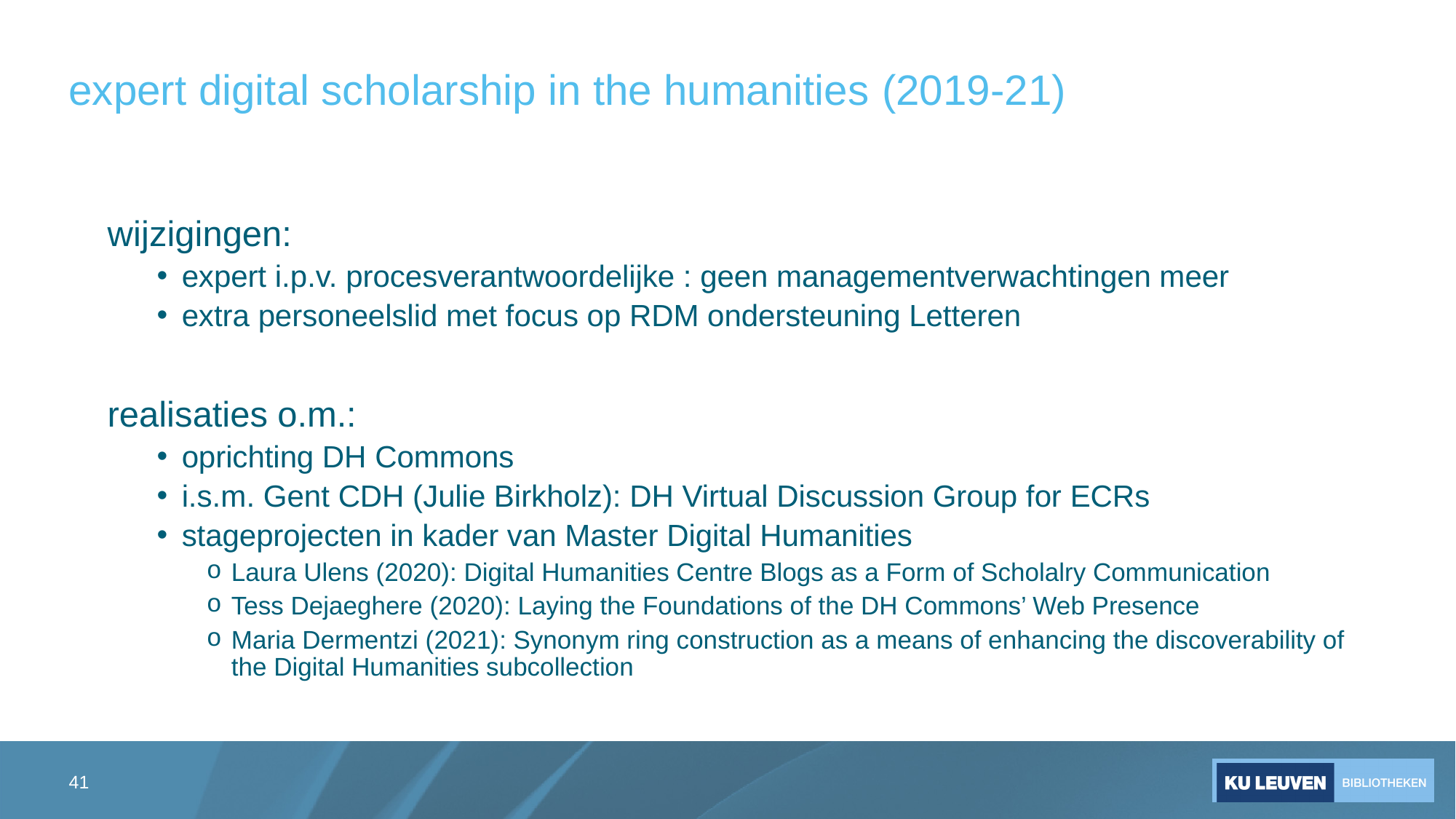

expert digital scholarship in the humanities (2019-21)
wijzigingen:
expert i.p.v. procesverantwoordelijke : geen managementverwachtingen meer
extra personeelslid met focus op RDM ondersteuning Letteren

realisaties o.m.:
oprichting DH Commons
i.s.m. Gent CDH (Julie Birkholz): DH Virtual Discussion Group for ECRs
stageprojecten in kader van Master Digital Humanities
Laura Ulens (2020): Digital Humanities Centre Blogs as a Form of Scholalry Communication
Tess Dejaeghere (2020): Laying the Foundations of the DH Commons’ Web Presence
Maria Dermentzi (2021): Synonym ring construction as a means of enhancing the discoverability of the Digital Humanities subcollection

41